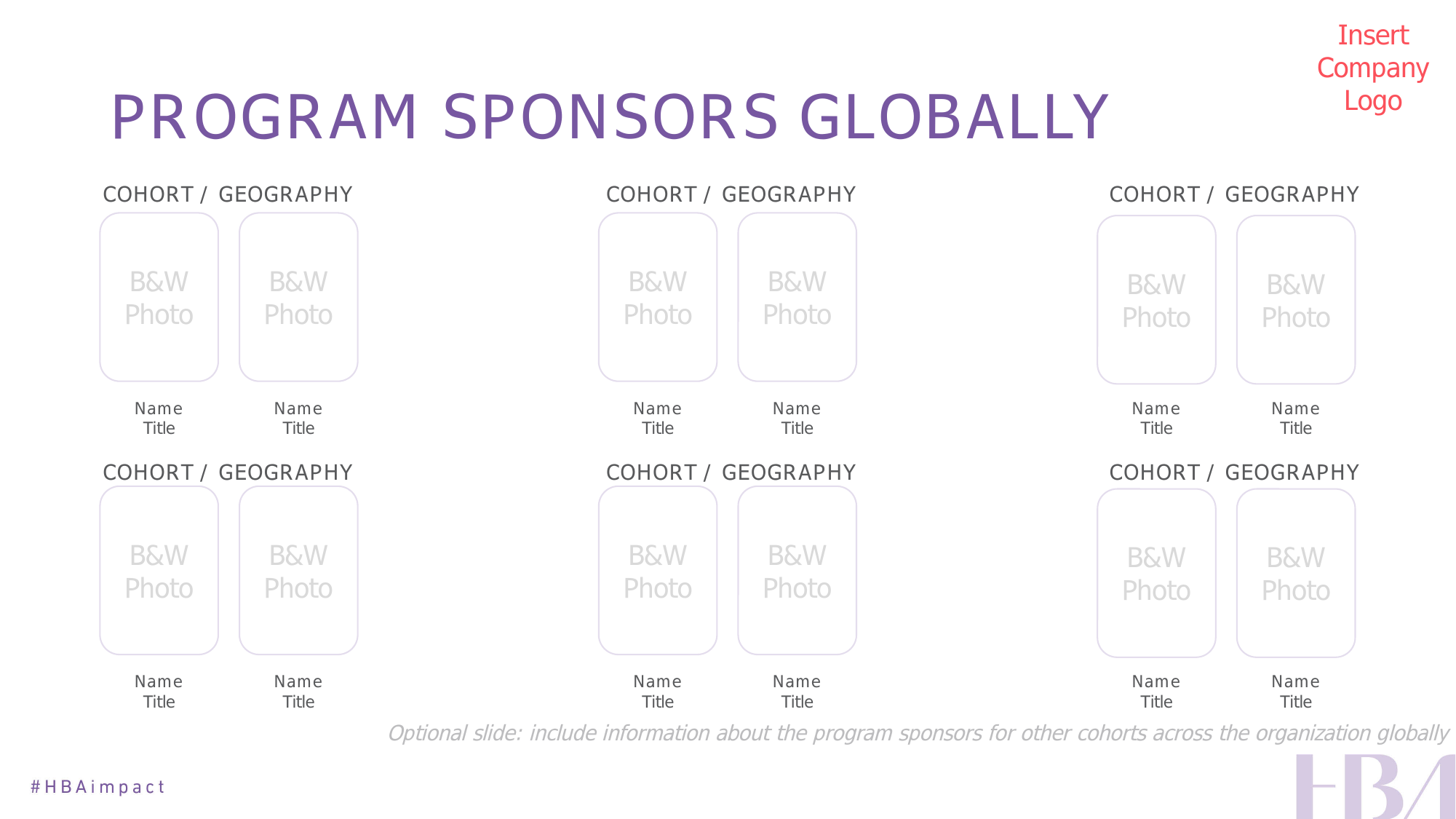

Insert Company Logo
PROGRAM SPONSORS GLOBALLY
COHORT / GEOGRAPHY
COHORT / GEOGRAPHY
COHORT / GEOGRAPHY
B&W Photo
B&W Photo
B&W Photo
B&W Photo
B&W Photo
B&W Photo
Name
Title
Name
Title
Name
Title
Name
Title
Name
Title
Name
Title
COHORT / GEOGRAPHY
COHORT / GEOGRAPHY
COHORT / GEOGRAPHY
B&W Photo
B&W Photo
B&W Photo
B&W Photo
B&W Photo
B&W Photo
Name
Title
Name
Title
Name
Title
Name
Title
Name
Title
Name
Title
Optional slide: include information about the program sponsors for other cohorts across the organization globally